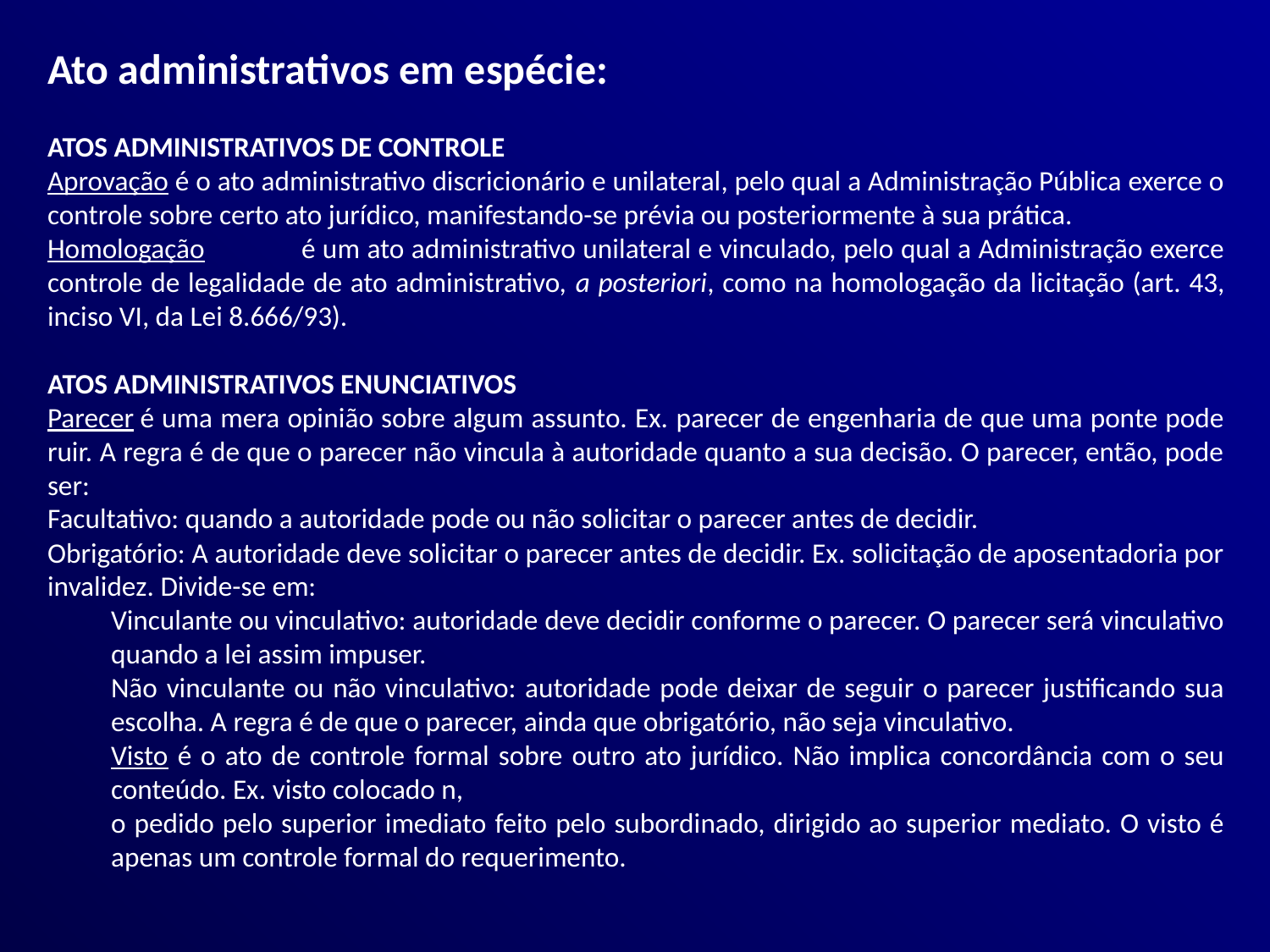

Ato administrativos em espécie:

ATOS ADMINISTRATIVOS DE CONTROLE
Aprovação é o ato administrativo discricionário e unilateral, pelo qual a Administração Pública exerce o controle sobre certo ato jurídico, manifestando-se prévia ou posteriormente à sua prática.
Homologação	é um ato administrativo unilateral e vinculado, pelo qual a Administração exerce controle de legalidade de ato administrativo, a posteriori, como na homologação da licitação (art. 43, inciso VI, da Lei 8.666/93).

ATOS ADMINISTRATIVOS ENUNCIATIVOS
Parecer é uma mera opinião sobre algum assunto. Ex. parecer de engenharia de que uma ponte pode ruir. A regra é de que o parecer não vincula à autoridade quanto a sua decisão. O parecer, então, pode ser:
Facultativo: quando a autoridade pode ou não solicitar o parecer antes de decidir.
Obrigatório: A autoridade deve solicitar o parecer antes de decidir. Ex. solicitação de aposentadoria por invalidez. Divide-se em:
Vinculante ou vinculativo: autoridade deve decidir conforme o parecer. O parecer será vinculativo quando a lei assim impuser.
Não vinculante ou não vinculativo: autoridade pode deixar de seguir o parecer justificando sua escolha. A regra é de que o parecer, ainda que obrigatório, não seja vinculativo.
Visto é o ato de controle formal sobre outro ato jurídico. Não implica concordância com o seu conteúdo. Ex. visto colocado n,
o pedido pelo superior imediato feito pelo subordinado, dirigido ao superior mediato. O visto é apenas um controle formal do requerimento.